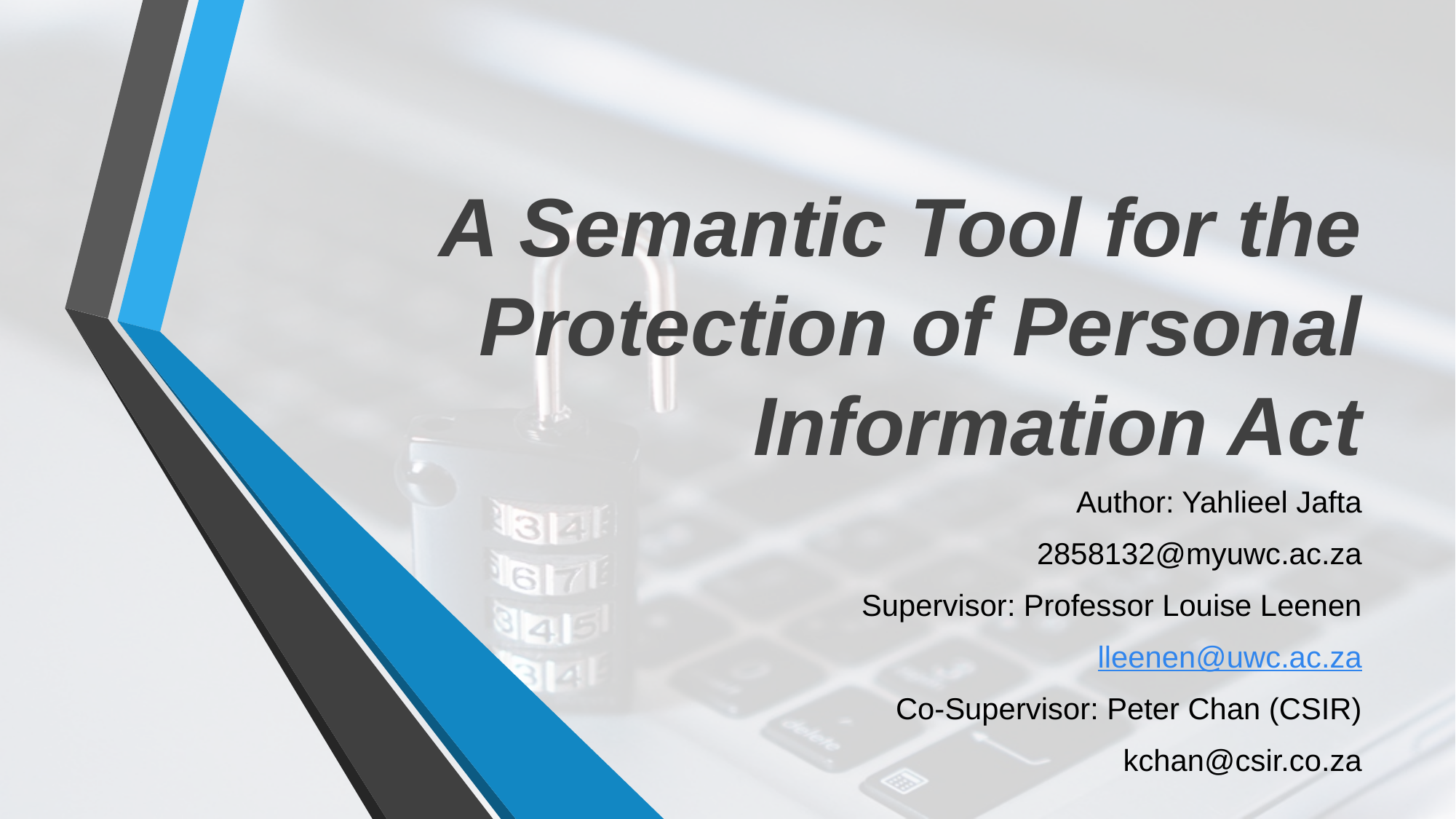

# A Semantic Tool for the Protection of Personal Information Act
Author: Yahlieel Jafta
2858132@myuwc.ac.za
Supervisor: Professor Louise Leenen
lleenen@uwc.ac.za
Co-Supervisor: Peter Chan (CSIR)
kchan@csir.co.za